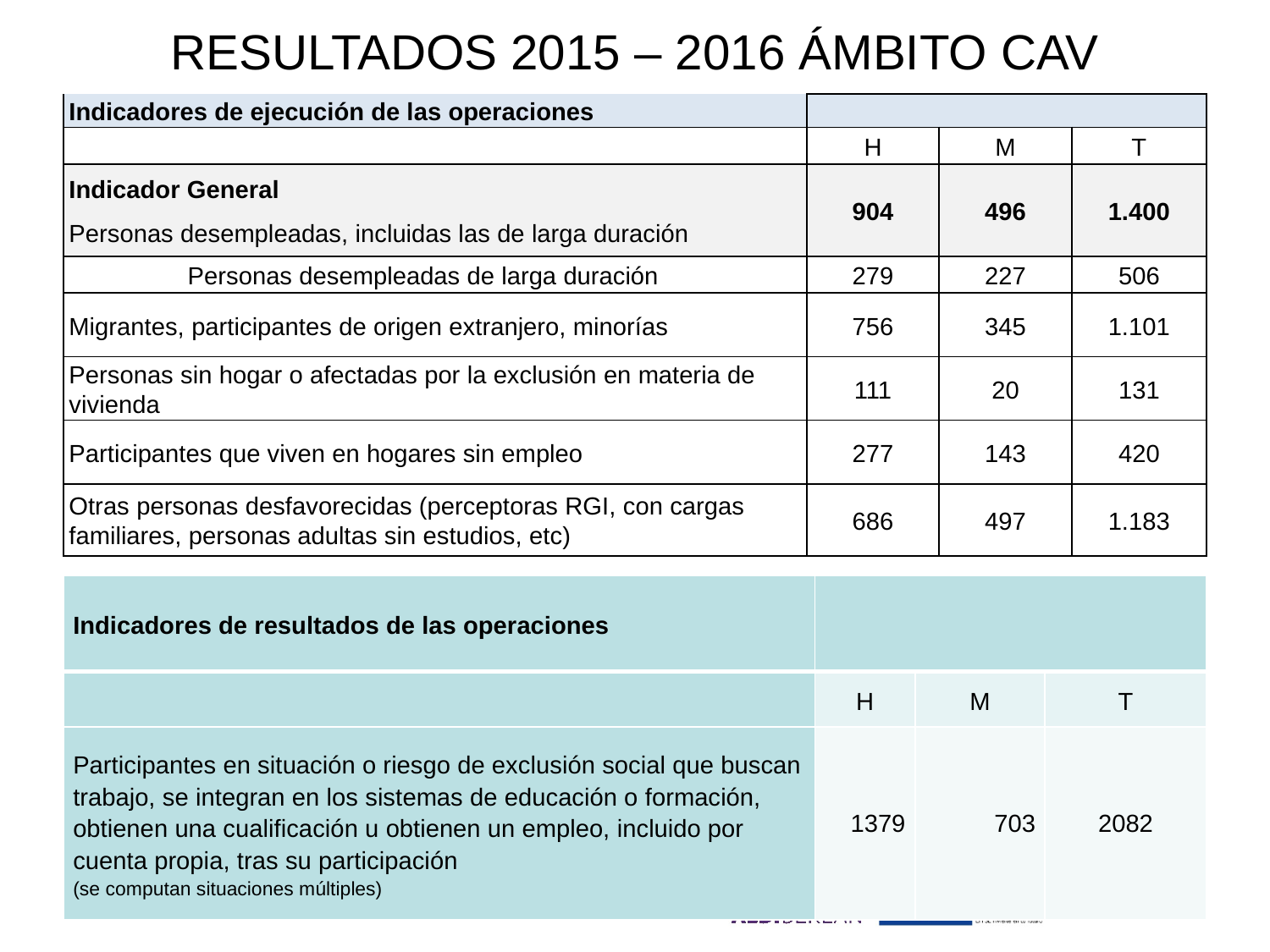

# RESULTADOS 2015 – 2016 ÁMBITO CAV
| Indicadores de ejecución de las operaciones |  |  |  |
| --- | --- | --- | --- |
|  | H | M | T |
| Indicador General Personas desempleadas, incluidas las de larga duración | 904 | 496 | 1.400 |
| Personas desempleadas de larga duración | 279 | 227 | 506 |
| Migrantes, participantes de origen extranjero, minorías | 756 | 345 | 1.101 |
| Personas sin hogar o afectadas por la exclusión en materia de vivienda | 111 | 20 | 131 |
| Participantes que viven en hogares sin empleo | 277 | 143 | 420 |
| Otras personas desfavorecidas (perceptoras RGI, con cargas familiares, personas adultas sin estudios, etc) | 686 | 497 | 1.183 |

| Indicadores de resultados de las operaciones |  |  |  |
| --- | --- | --- | --- |
|  | H | M | T |
| Participantes en situación o riesgo de exclusión social que buscan trabajo, se integran en los sistemas de educación o formación, obtienen una cualificación u obtienen un empleo, incluido por cuenta propia, tras su participación (se computan situaciones múltiples) | 1379 | 703 | 2082 |